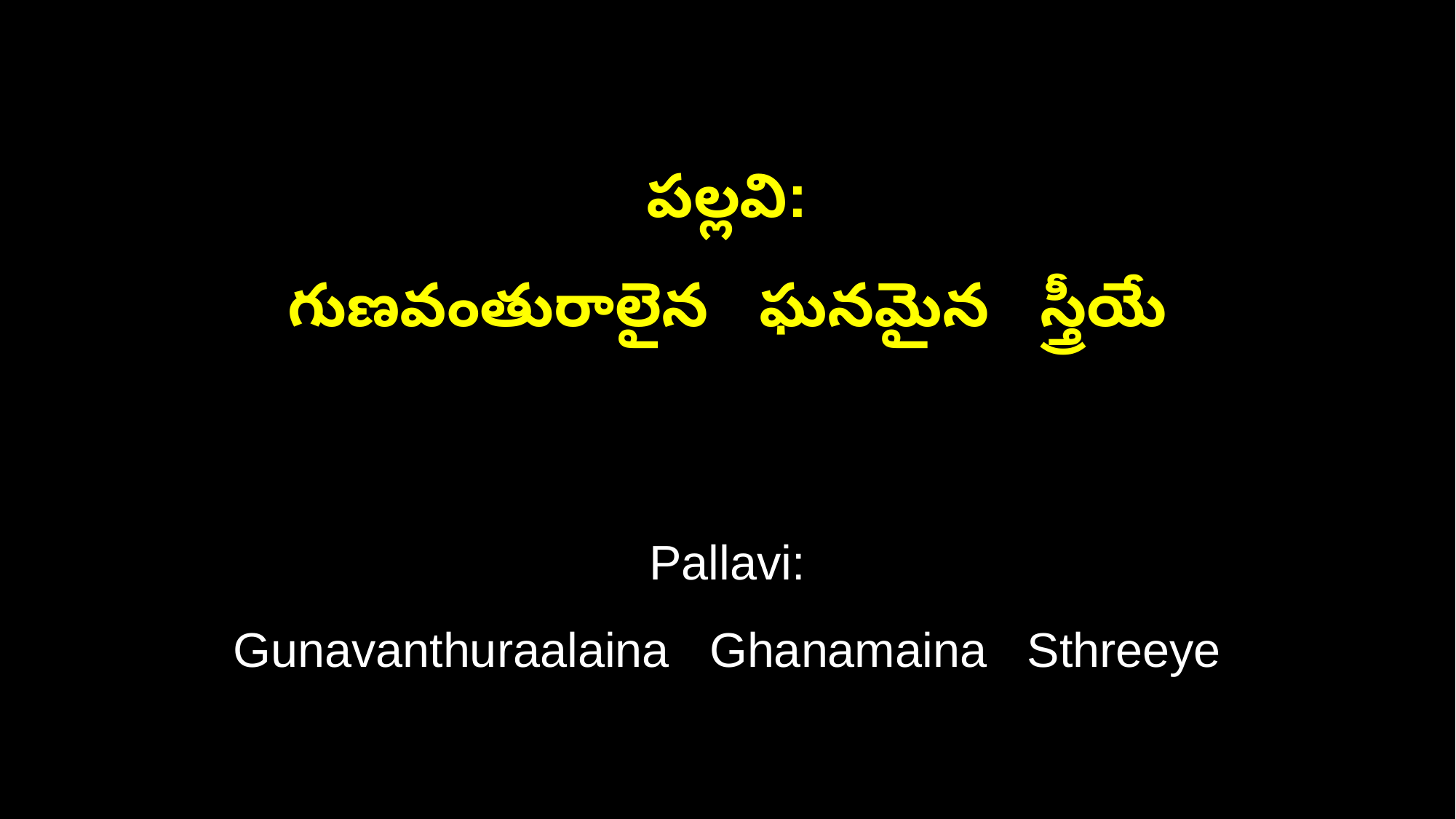

పల్లవి:
గుణవంతురాలైన   ఘనమైన   స్త్రీయే
Pallavi:
Gunavanthuraalaina   Ghanamaina   Sthreeye